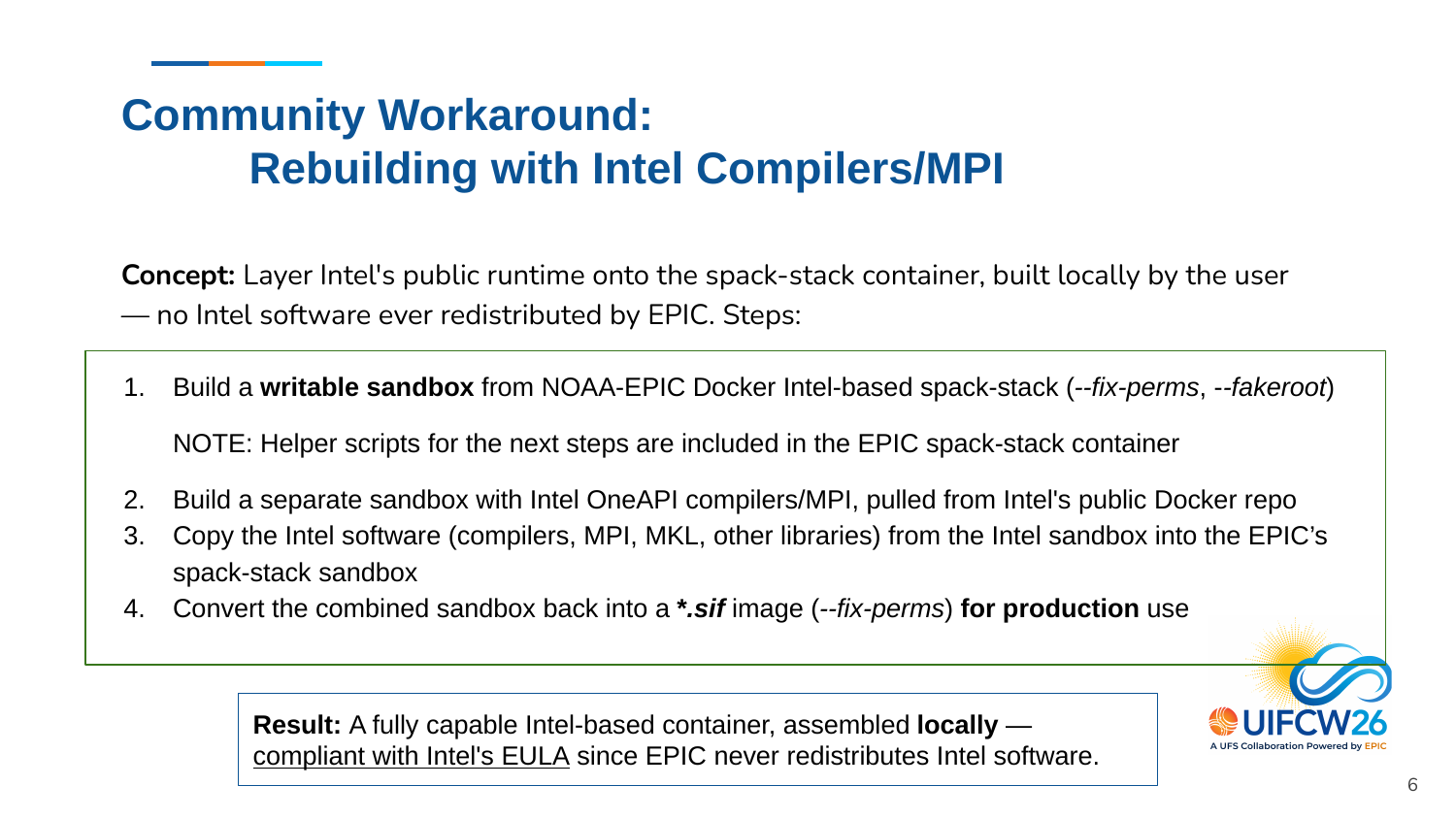

# Community Workaround: Rebuilding with Intel Compilers/MPI
Concept: Layer Intel's public runtime onto the spack-stack container, built locally by the user — no Intel software ever redistributed by EPIC. Steps:
Build a writable sandbox from NOAA-EPIC Docker Intel-based spack-stack (--fix-perms, --fakeroot)
NOTE: Helper scripts for the next steps are included in the EPIC spack-stack container
Build a separate sandbox with Intel OneAPI compilers/MPI, pulled from Intel's public Docker repo
Copy the Intel software (compilers, MPI, MKL, other libraries) from the Intel sandbox into the EPIC’s spack-stack sandbox
Convert the combined sandbox back into a *.sif image (--fix-perms) for production use
Result: A fully capable Intel-based container, assembled locally — compliant with Intel's EULA since EPIC never redistributes Intel software.
6